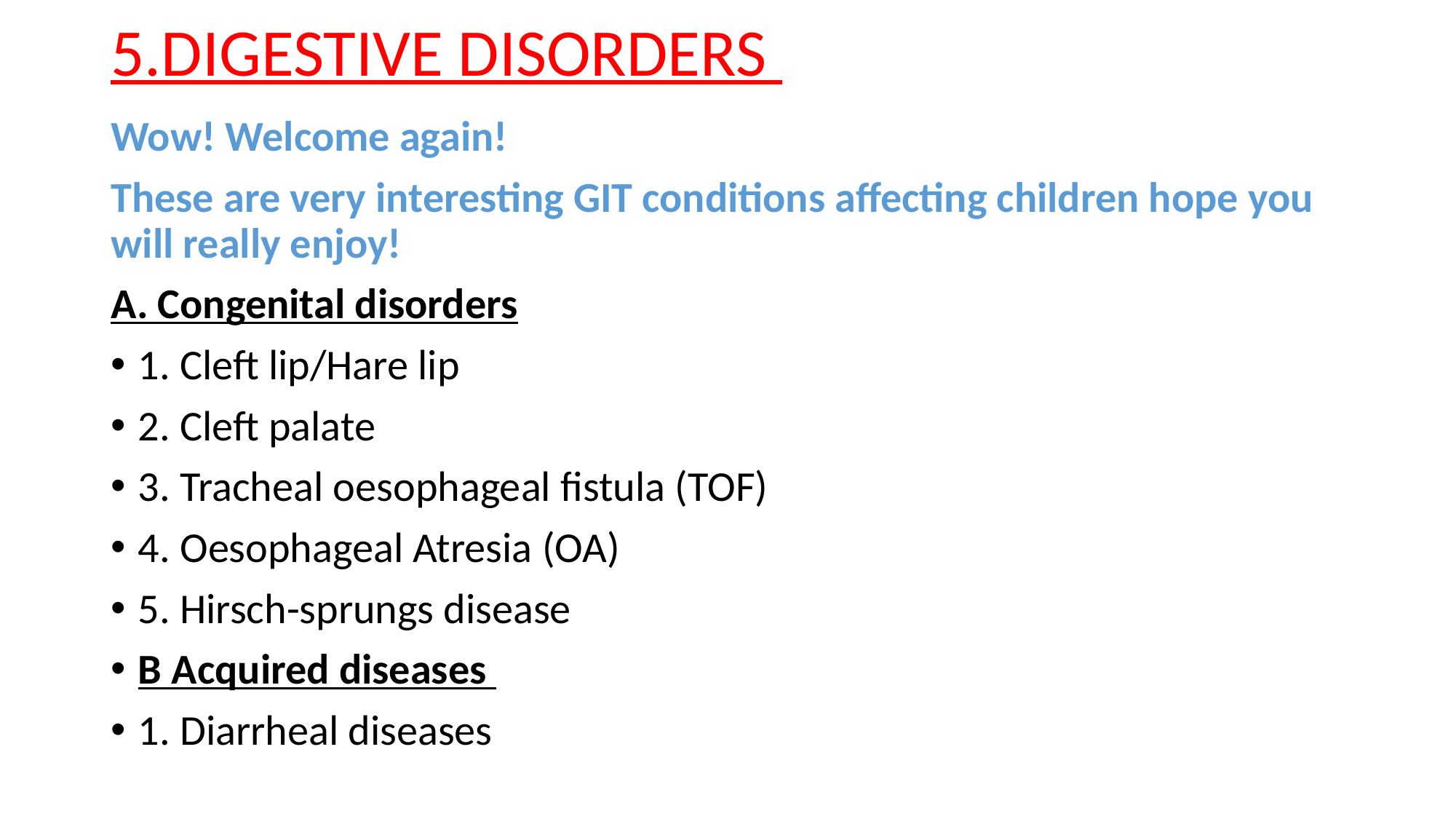

# 5.DIGESTIVE DISORDERS
Wow! Welcome again!
These are very interesting GIT conditions affecting children hope you will really enjoy!
A. Congenital disorders
1. Cleft lip/Hare lip
2. Cleft palate
3. Tracheal oesophageal fistula (TOF)
4. Oesophageal Atresia (OA)
5. Hirsch-sprungs disease
B Acquired diseases
1. Diarrheal diseases